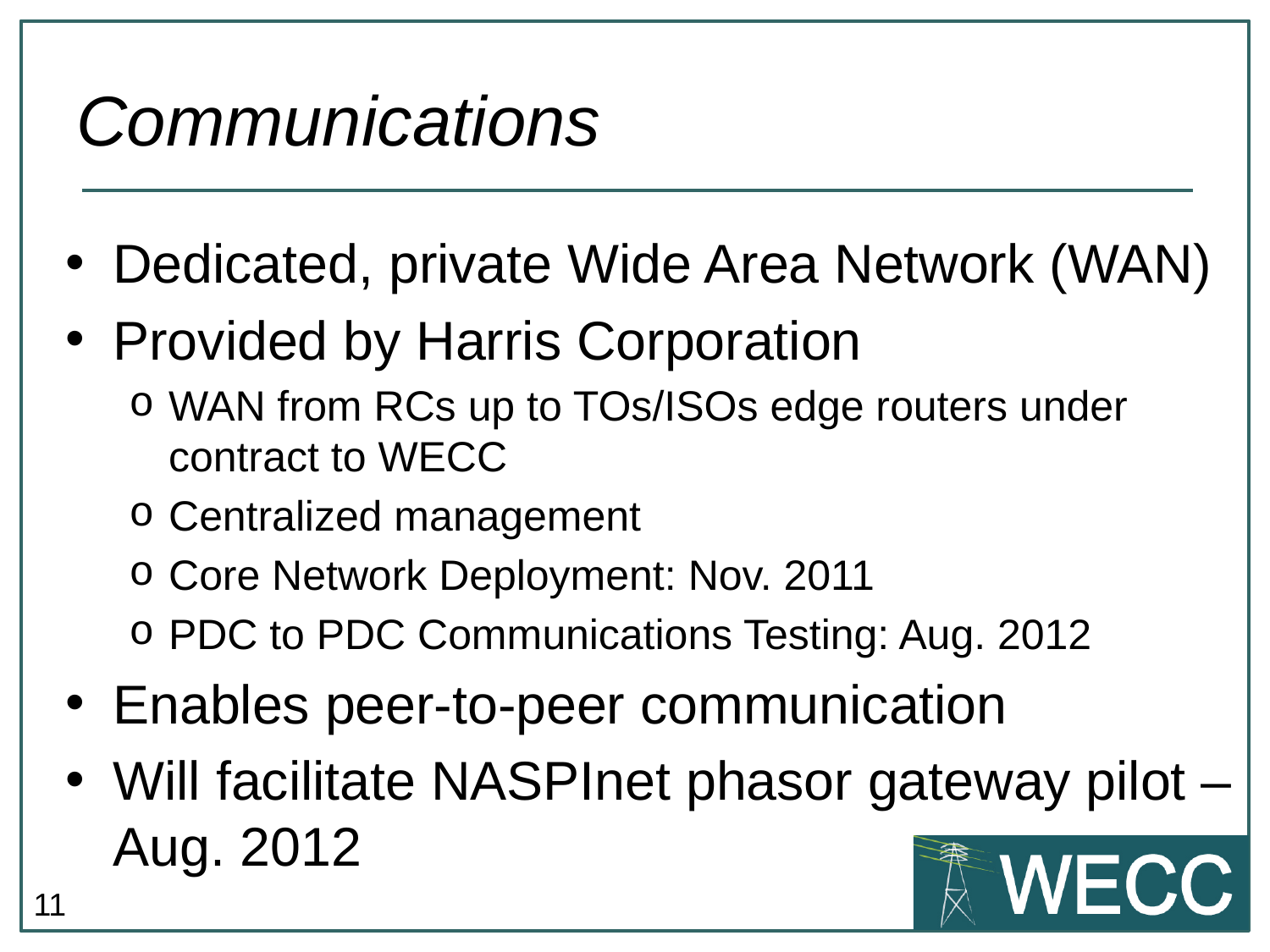

# Communications

Dedicated, private Wide Area Network (WAN)
Provided by Harris Corporation
WAN from RCs up to TOs/ISOs edge routers under contract to WECC
Centralized management
Core Network Deployment: Nov. 2011
PDC to PDC Communications Testing: Aug. 2012
Enables peer-to-peer communication
Will facilitate NASPInet phasor gateway pilot – Aug. 2012